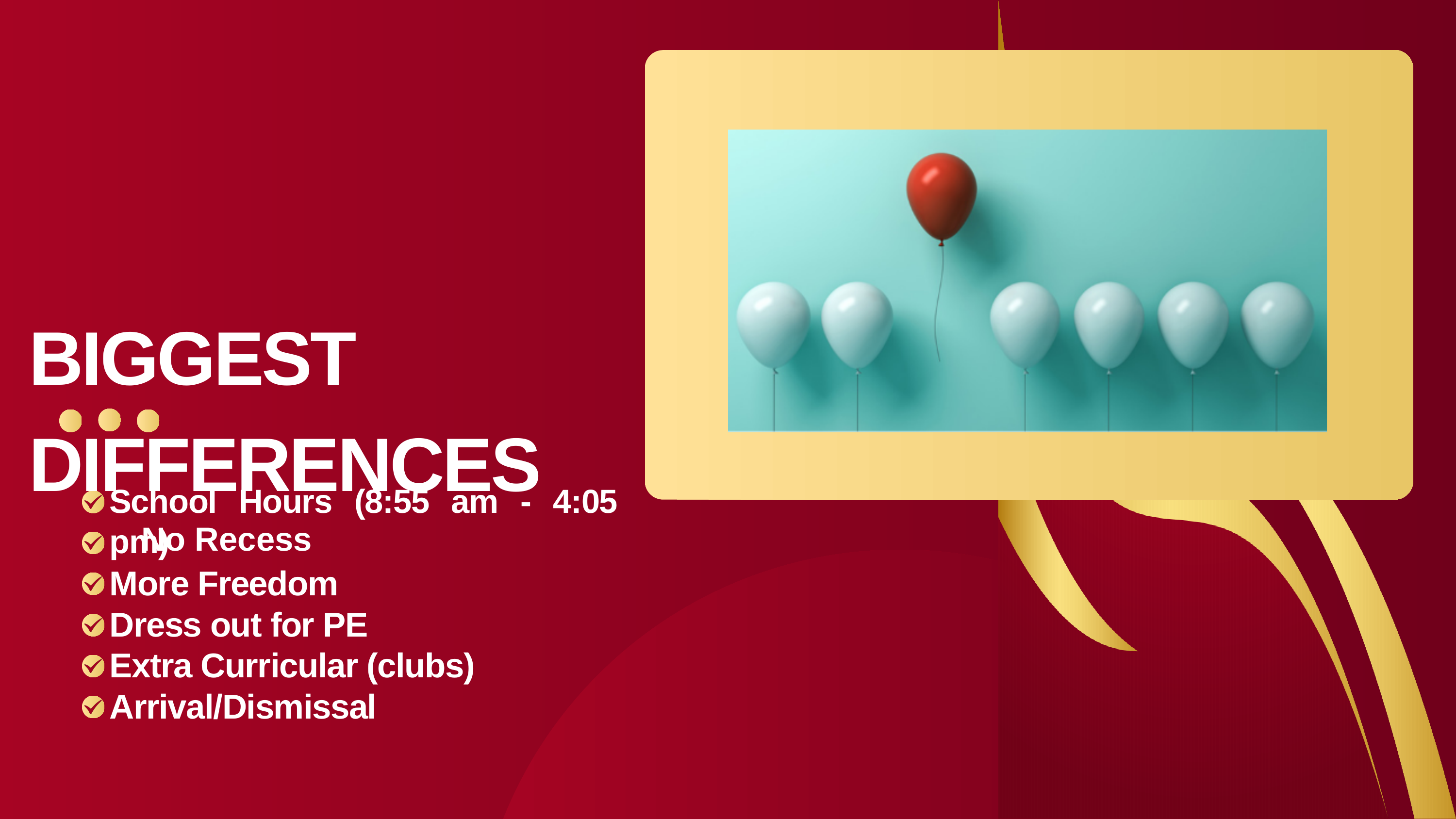

BIGGEST DIFFERENCES

School Hours (8:55 am - 4:05 pm)

No Recess

More Freedom

Dress out for PE

Extra Curricular (clubs)

Arrival/Dismissal